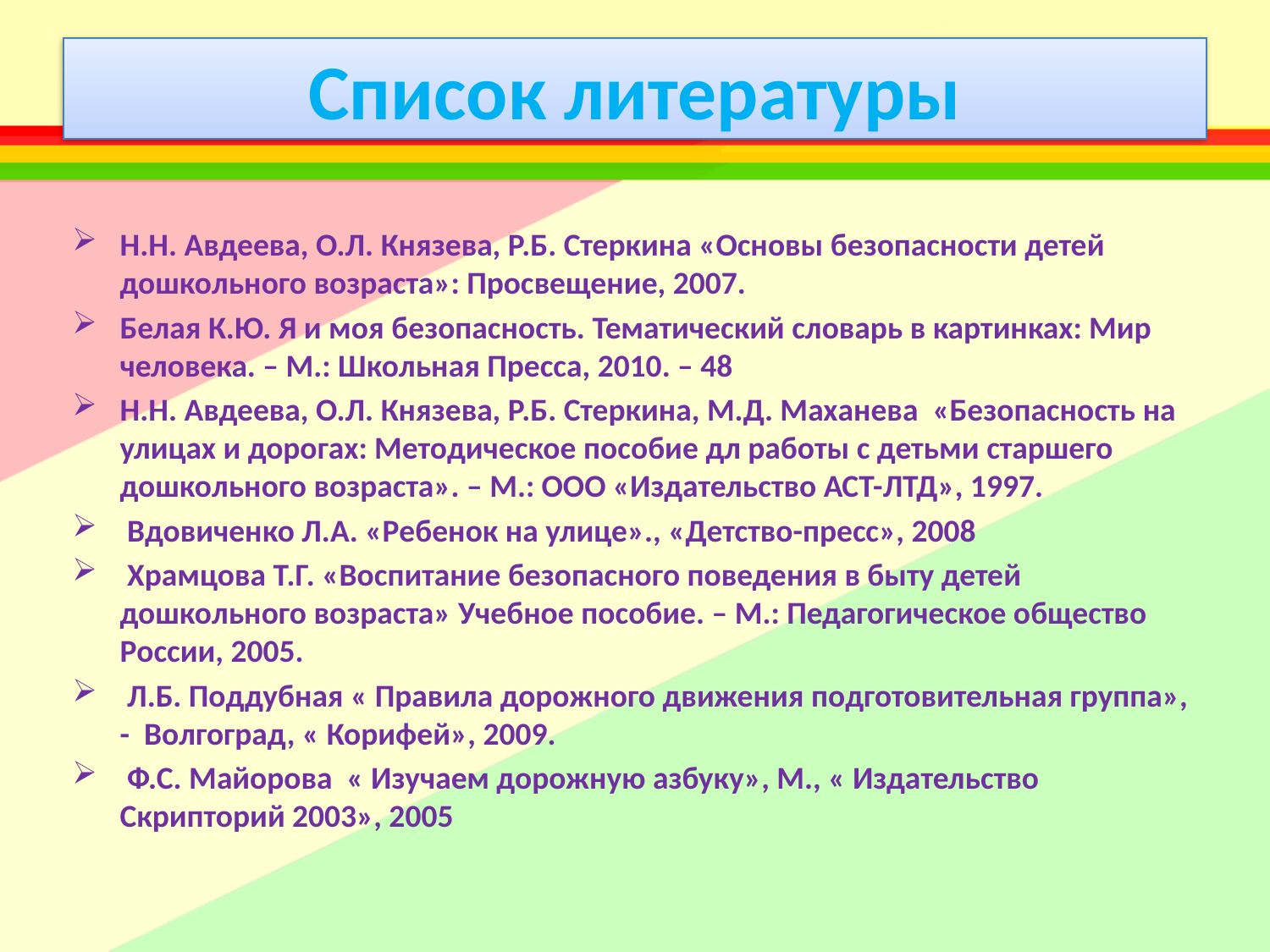

# Список литературы
Н.Н. Авдеева, О.Л. Князева, Р.Б. Стеркина «Основы безопасности детей дошкольного возраста»: Просвещение, 2007.
Белая К.Ю. Я и моя безопасность. Тематический словарь в картинках: Мир человека. – М.: Школьная Пресса, 2010. – 48
Н.Н. Авдеева, О.Л. Князева, Р.Б. Стеркина, М.Д. Маханева  «Безопасность на улицах и дорогах: Методическое пособие дл работы с детьми старшего дошкольного возраста». – М.: ООО «Издательство АСТ-ЛТД», 1997.
 Вдовиченко Л.А. «Ребенок на улице»., «Детство-пресс», 2008
 Храмцова Т.Г. «Воспитание безопасного поведения в быту детей дошкольного возраста» Учебное пособие. – М.: Педагогическое общество России, 2005.
 Л.Б. Поддубная « Правила дорожного движения подготовительная группа», -  Волгоград, « Корифей», 2009.
 Ф.С. Майорова  « Изучаем дорожную азбуку», М., « Издательство Скрипторий 2003», 2005